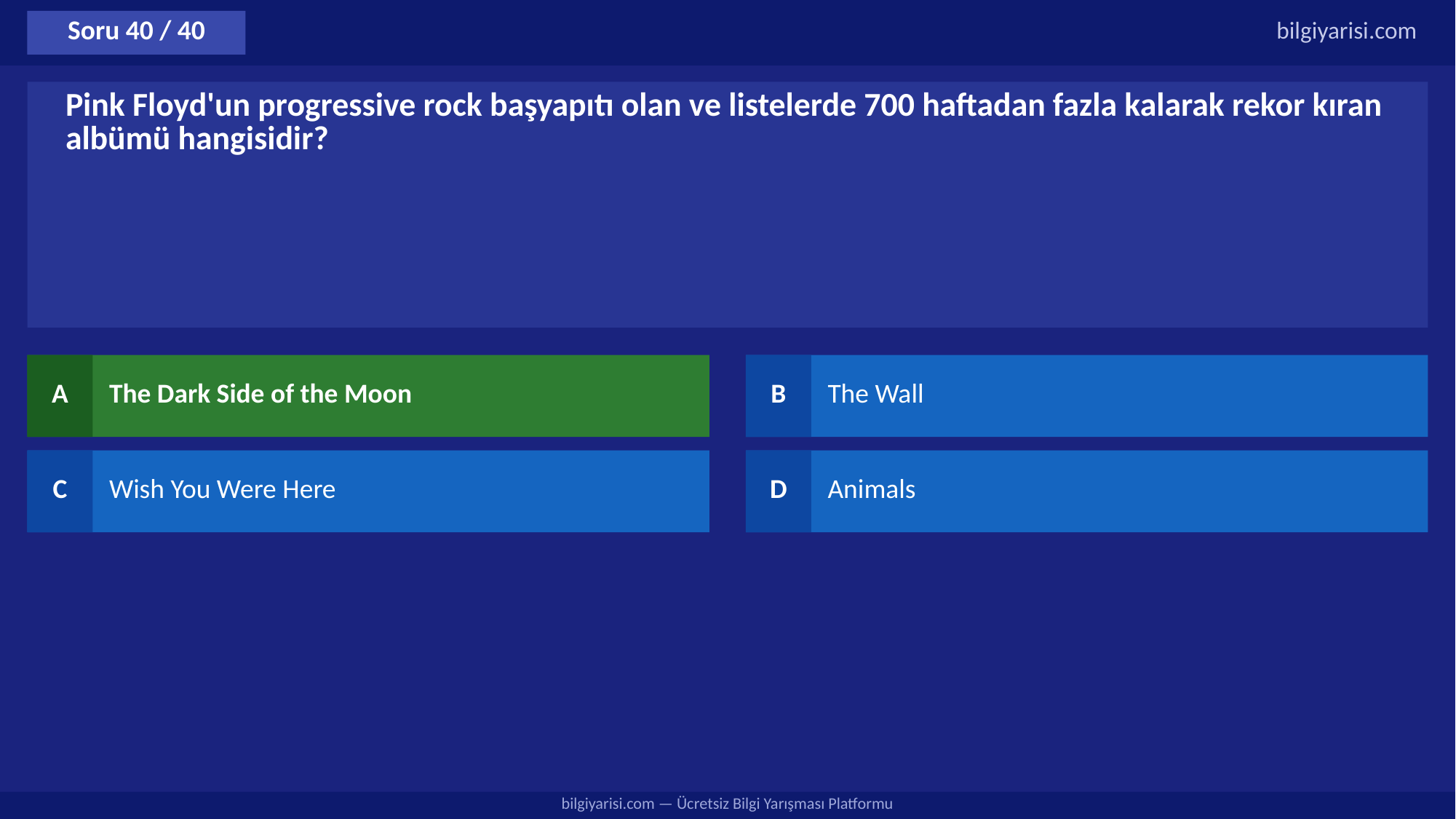

Soru 40 / 40
bilgiyarisi.com

Pink Floyd'un progressive rock başyapıtı olan ve listelerde 700 haftadan fazla kalarak rekor kıran albümü hangisidir?

A
The Dark Side of the Moon

B
The Wall

C
Wish You Were Here

D
Animals
bilgiyarisi.com — Ücretsiz Bilgi Yarışması Platformu